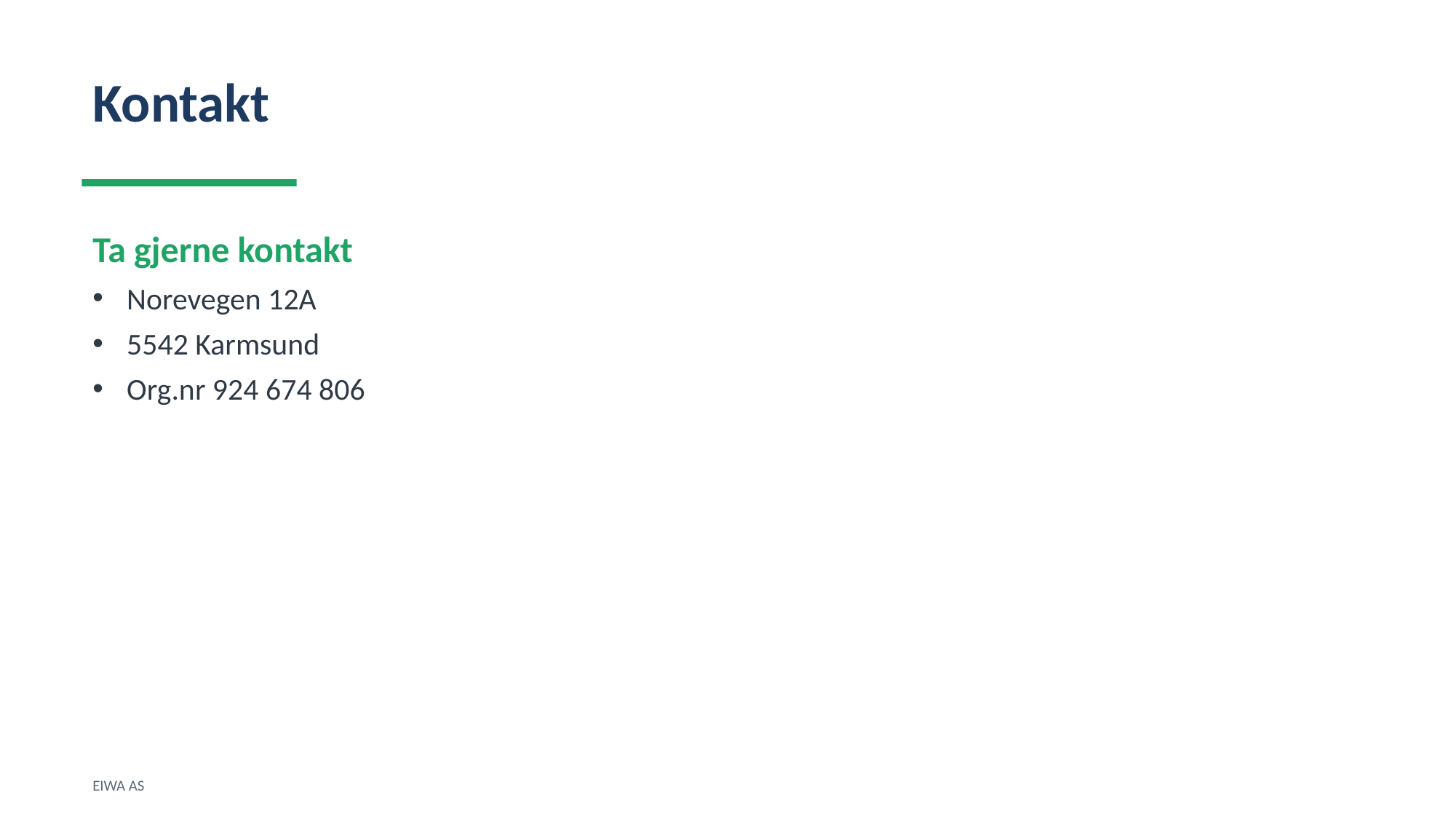

Kontakt

Ta gjerne kontakt
Norevegen 12A
5542 Karmsund
Org.nr 924 674 806
EIWA AS